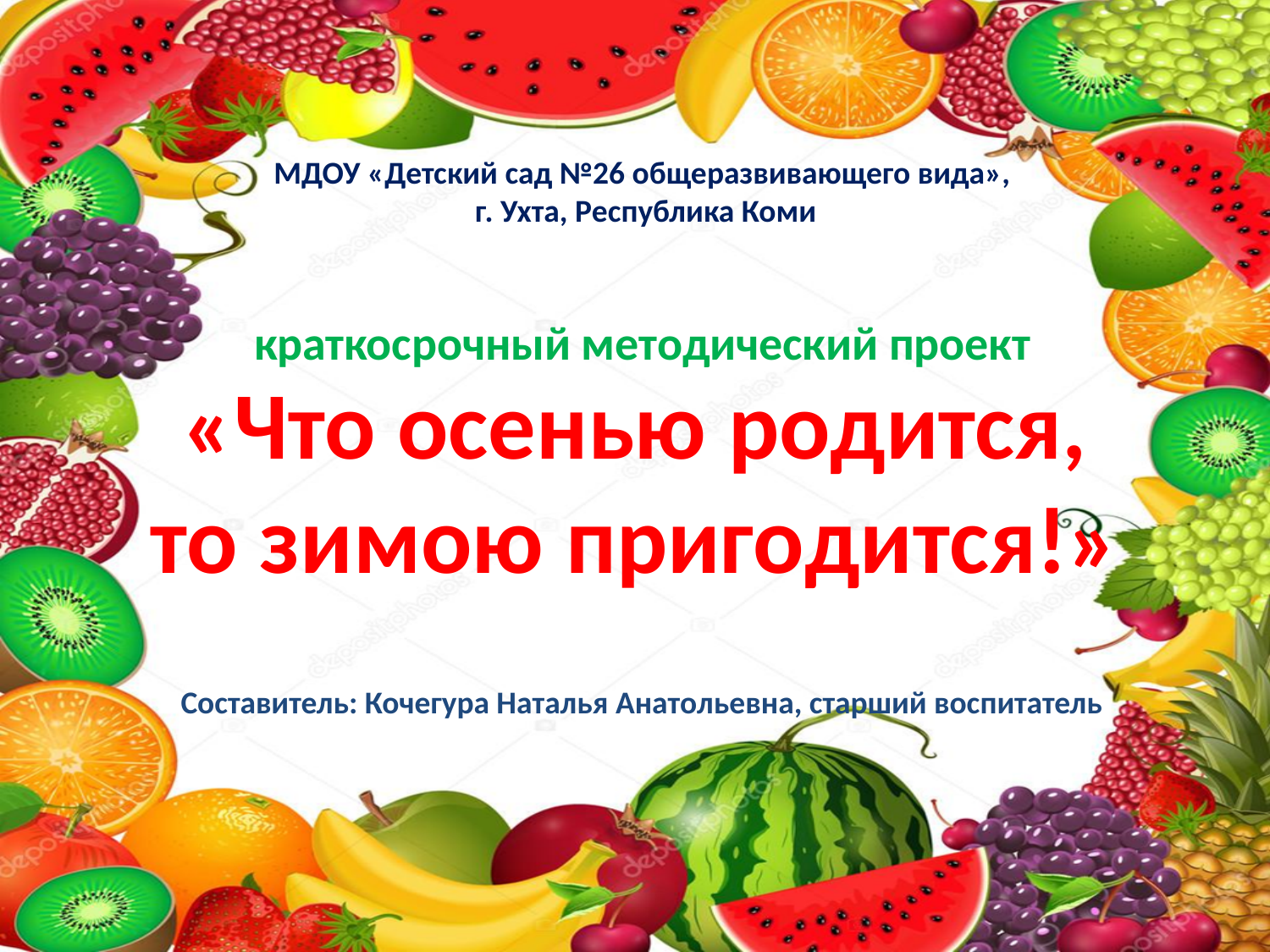

МДОУ «Детский сад №26 общеразвивающего вида»,
 г. Ухта, Республика Коми
краткосрочный методический проект
# «Что осенью родится, то зимою пригодится!»
Составитель: Кочегура Наталья Анатольевна, старший воспитатель